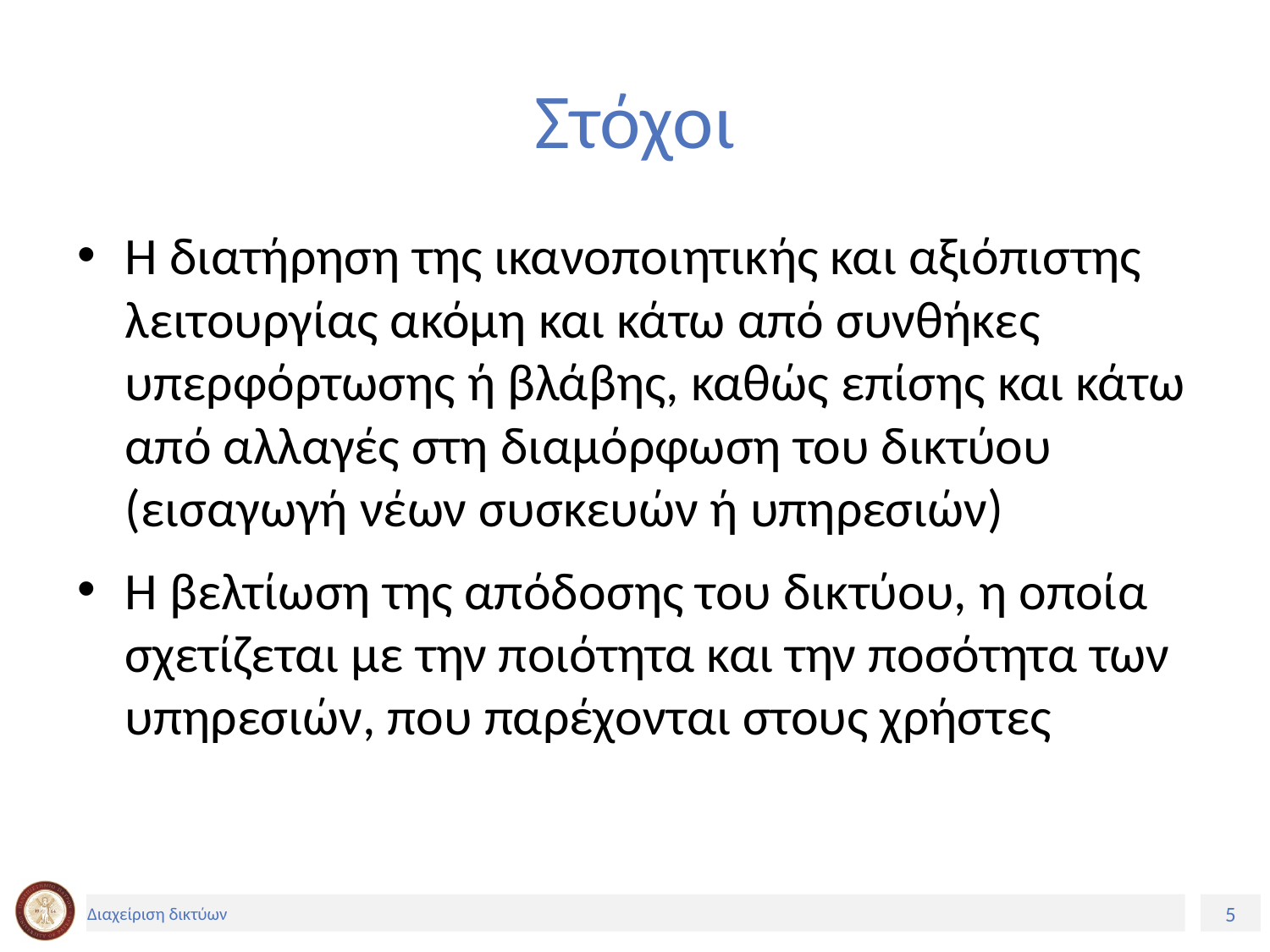

# Στόχοι
Η διατήρηση της ικανοποιητικής και αξιόπιστης λειτουργίας ακόμη και κάτω από συνθήκες υπερφόρτωσης ή βλάβης, καθώς επίσης και κάτω από αλλαγές στη διαμόρφωση του δικτύου (εισαγωγή νέων συσκευών ή υπηρεσιών)
Η βελτίωση της απόδοσης του δικτύου, η οποία σχετίζεται με την ποιότητα και την ποσότητα των υπηρεσιών, που παρέχονται στους χρήστες